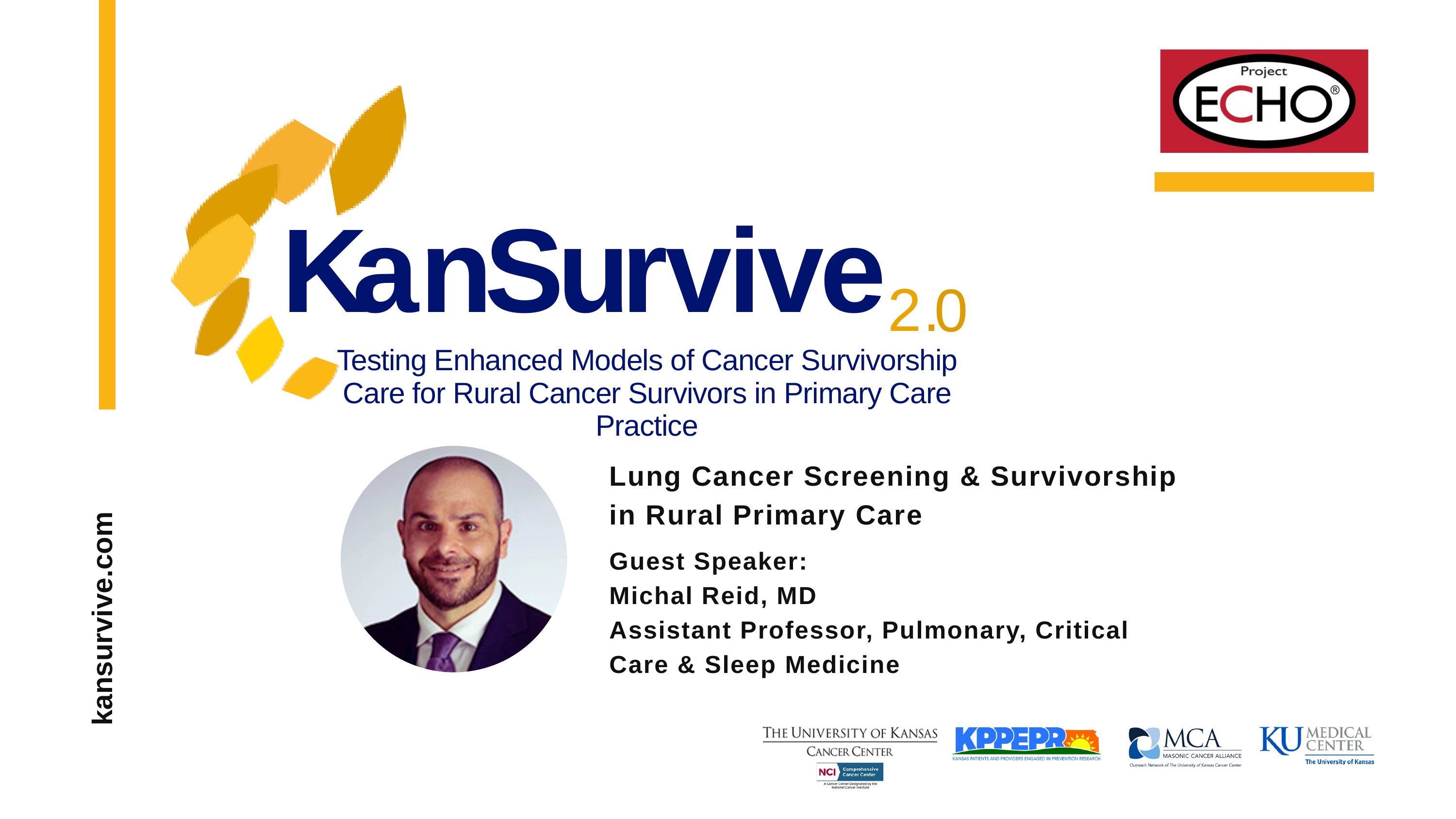

K
a
n
S
u
r
v
i
v
e

2
.
0

Testing Enhanced Models of Cancer Survivorship Care for Rural Cancer Survivors in Primary Care Practice

Lung Cancer Screening & Survivorship in Rural Primary Care
Guest Speaker:
Michal Reid, MD
Assistant Professor, Pulmonary, Critical Care & Sleep Medicine
kansurvive.com